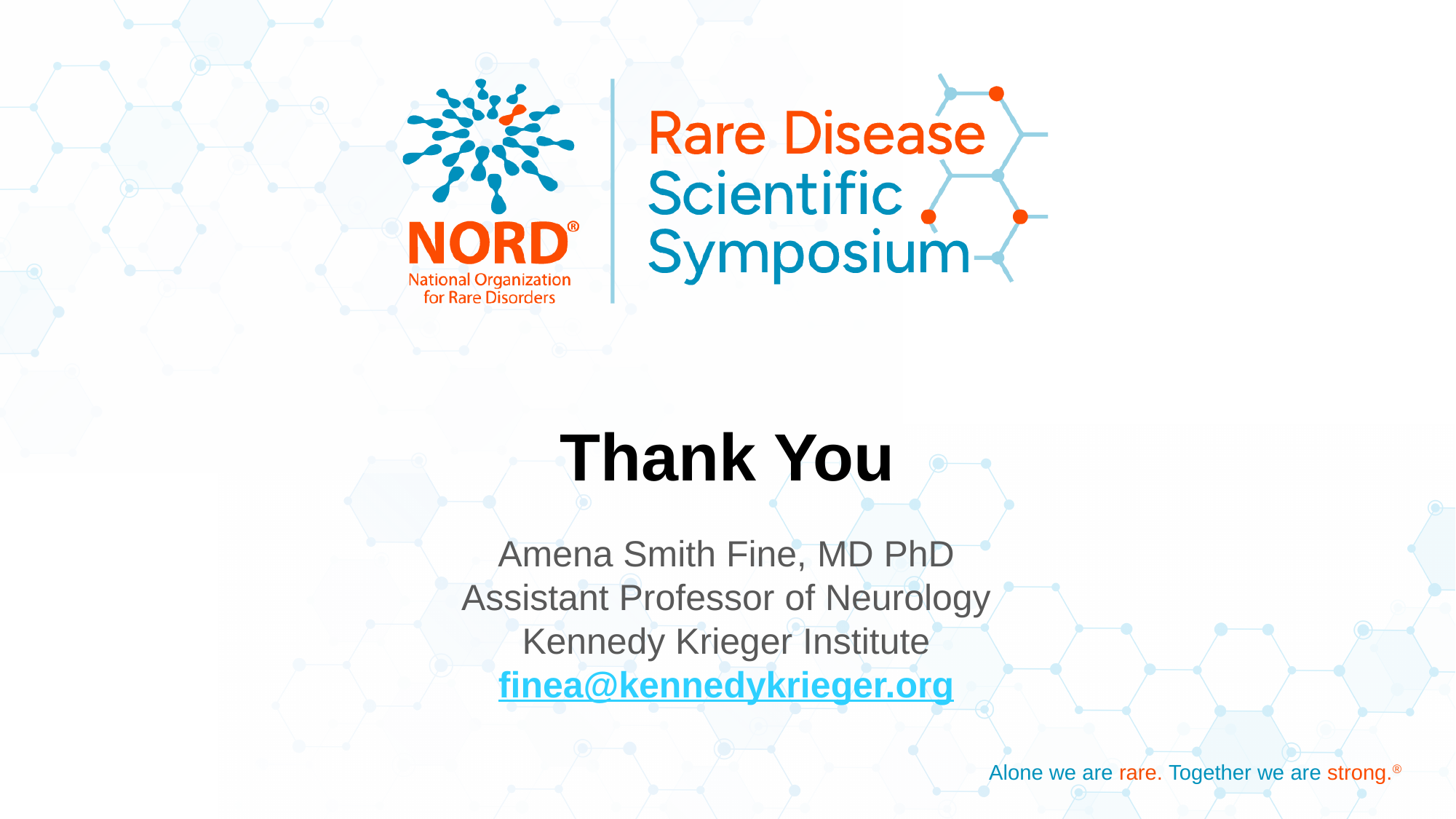

# Thank You
Amena Smith Fine, MD PhD
Assistant Professor of Neurology
Kennedy Krieger Institute
finea@kennedykrieger.org